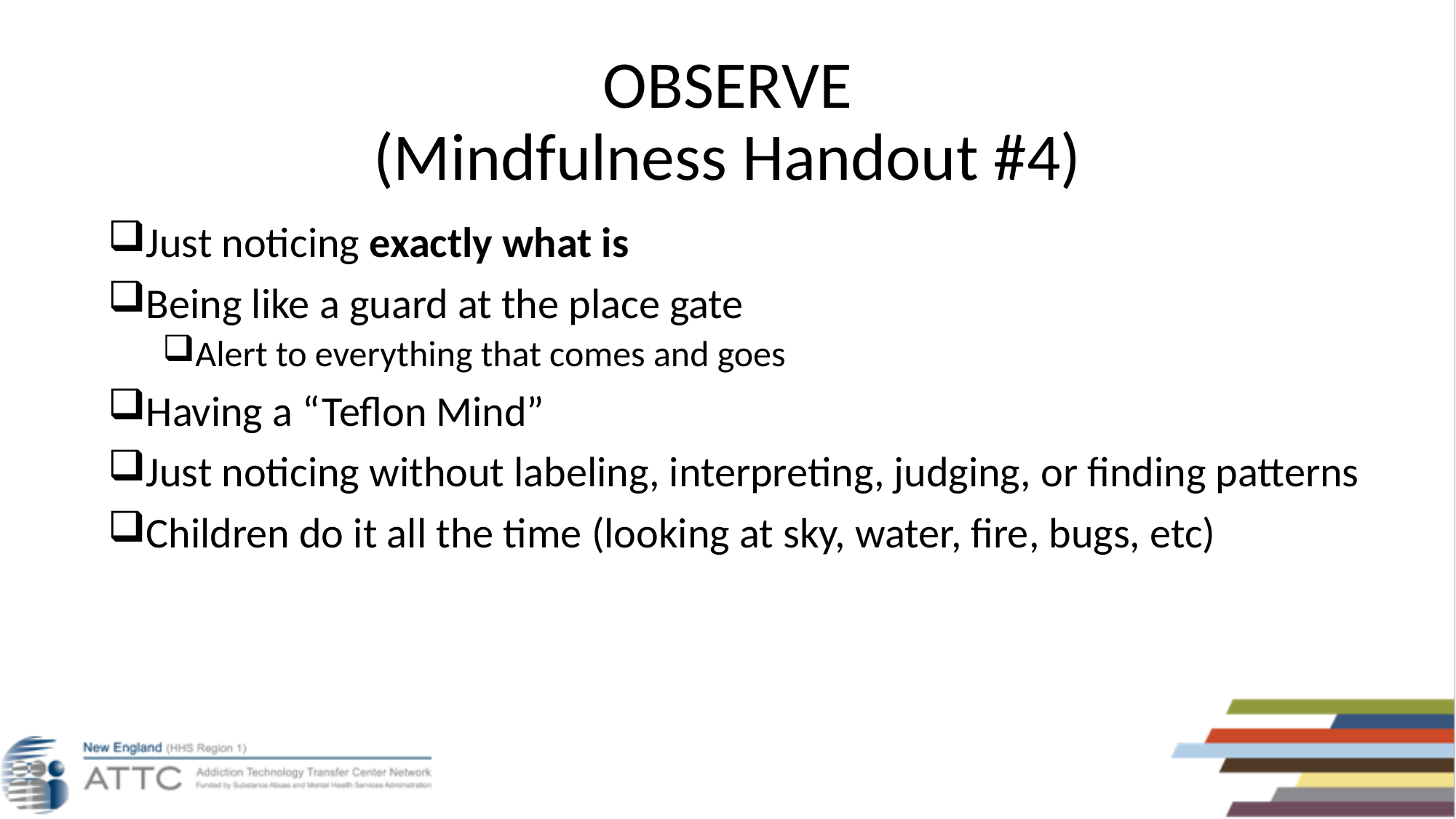

# OBSERVE (Mindfulness Handout #4)
Just noticing exactly what is
Being like a guard at the place gate
Alert to everything that comes and goes
Having a “Teflon Mind”
Just noticing without labeling, interpreting, judging, or finding patterns
Children do it all the time (looking at sky, water, fire, bugs, etc)